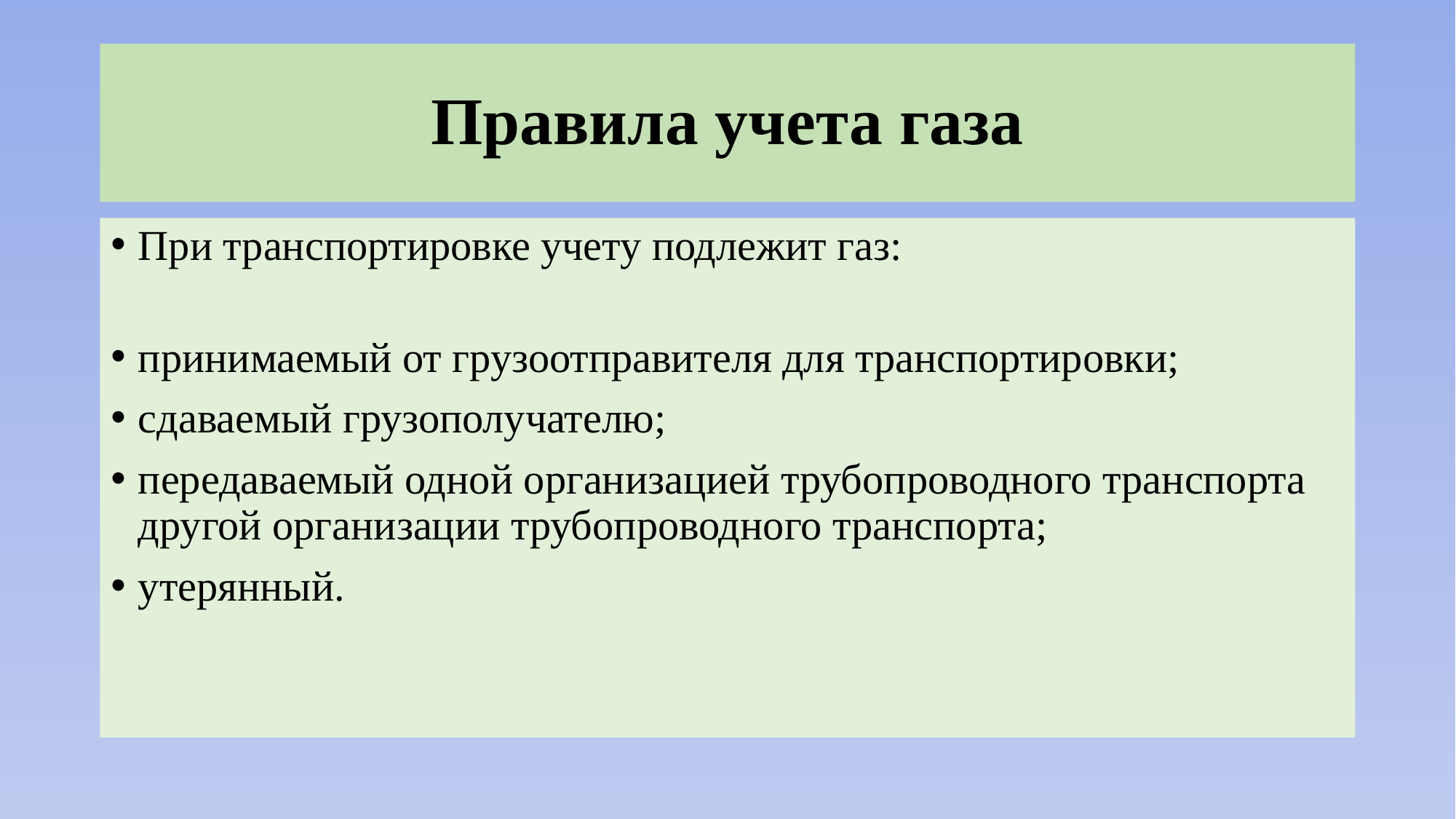

# Правила учета газа
При транспортировке учету подлежит газ:
принимаемый от грузоотправителя для транспортировки;
сдаваемый грузополучателю;
передаваемый одной организацией трубопроводного транспорта другой организации трубопроводного транспорта;
утерянный.